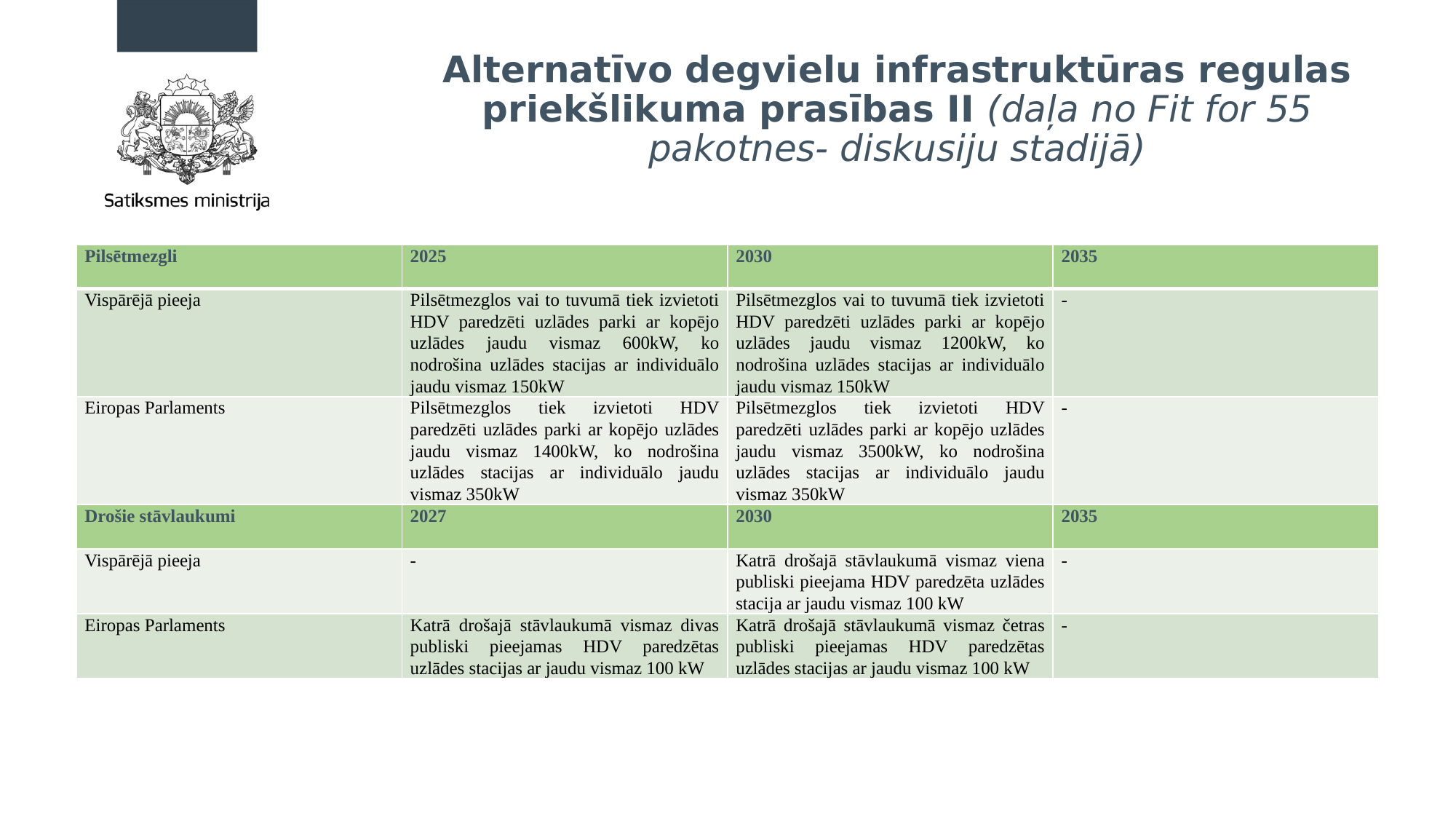

# Alternatīvo degvielu infrastruktūras regulas priekšlikuma prasības II (daļa no Fit for 55 pakotnes- diskusiju stadijā)
| Pilsētmezgli | 2025 | 2030 | 2035 |
| --- | --- | --- | --- |
| Vispārējā pieeja | Pilsētmezglos vai to tuvumā tiek izvietoti HDV paredzēti uzlādes parki ar kopējo uzlādes jaudu vismaz 600kW, ko nodrošina uzlādes stacijas ar individuālo jaudu vismaz 150kW | Pilsētmezglos vai to tuvumā tiek izvietoti HDV paredzēti uzlādes parki ar kopējo uzlādes jaudu vismaz 1200kW, ko nodrošina uzlādes stacijas ar individuālo jaudu vismaz 150kW | - |
| Eiropas Parlaments | Pilsētmezglos tiek izvietoti HDV paredzēti uzlādes parki ar kopējo uzlādes jaudu vismaz 1400kW, ko nodrošina uzlādes stacijas ar individuālo jaudu vismaz 350kW | Pilsētmezglos tiek izvietoti HDV paredzēti uzlādes parki ar kopējo uzlādes jaudu vismaz 3500kW, ko nodrošina uzlādes stacijas ar individuālo jaudu vismaz 350kW | - |
| Drošie stāvlaukumi | 2027 | 2030 | 2035 |
| Vispārējā pieeja | - | Katrā drošajā stāvlaukumā vismaz viena publiski pieejama HDV paredzēta uzlādes stacija ar jaudu vismaz 100 kW | - |
| Eiropas Parlaments | Katrā drošajā stāvlaukumā vismaz divas publiski pieejamas HDV paredzētas uzlādes stacijas ar jaudu vismaz 100 kW | Katrā drošajā stāvlaukumā vismaz četras publiski pieejamas HDV paredzētas uzlādes stacijas ar jaudu vismaz 100 kW | - |